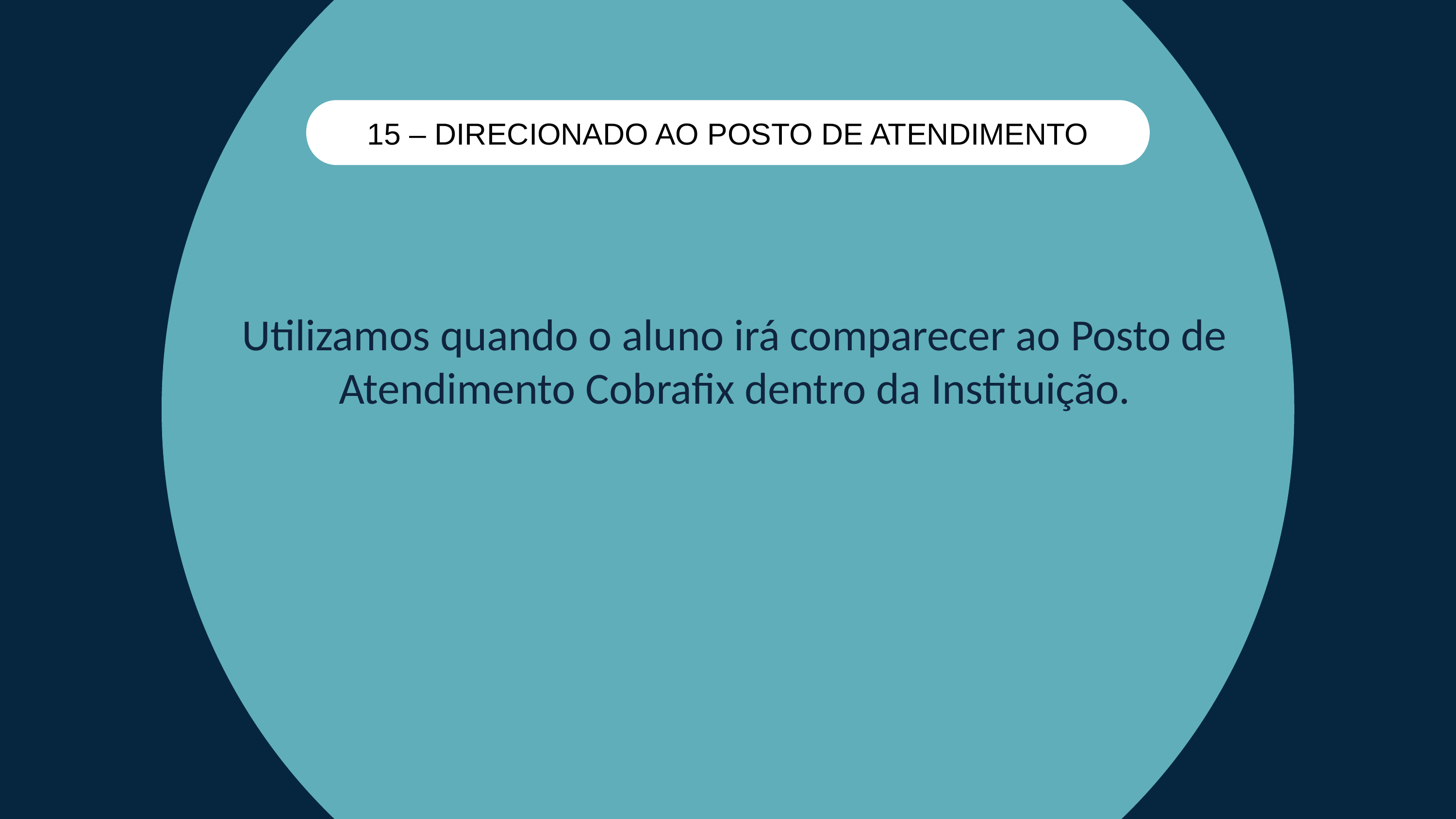

15 – DIRECIONADO AO POSTO DE ATENDIMENTO
Utilizamos quando o aluno irá comparecer ao Posto de Atendimento Cobrafix dentro da Instituição.